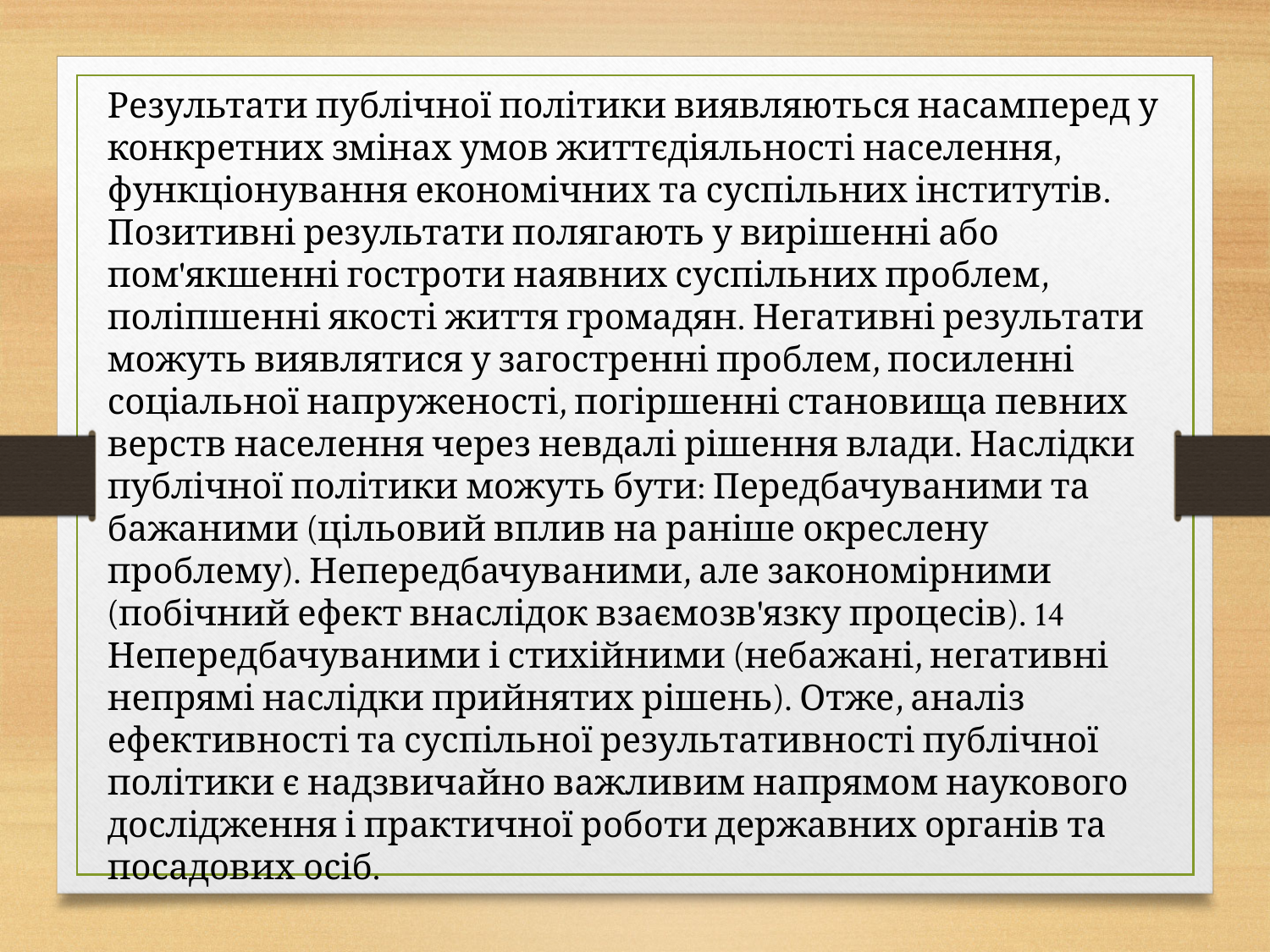

Результати публічної політики виявляються насамперед у конкретних змінах умов життєдіяльності населення, функціонування економічних та суспільних інститутів. Позитивні результати полягають у вирішенні або пом'якшенні гостроти наявних суспільних проблем, поліпшенні якості життя громадян. Негативні результати можуть виявлятися у загостренні проблем, посиленні соціальної напруженості, погіршенні становища певних верств населення через невдалі рішення влади. Наслідки публічної політики можуть бути: Передбачуваними та бажаними (цільовий вплив на раніше окреслену проблему). Непередбачуваними, але закономірними (побічний ефект внаслідок взаємозв'язку процесів). 14 Непередбачуваними і стихійними (небажані, негативні непрямі наслідки прийнятих рішень). Отже, аналіз ефективності та суспільної результативності публічної політики є надзвичайно важливим напрямом наукового дослідження і практичної роботи державних органів та посадових осіб.